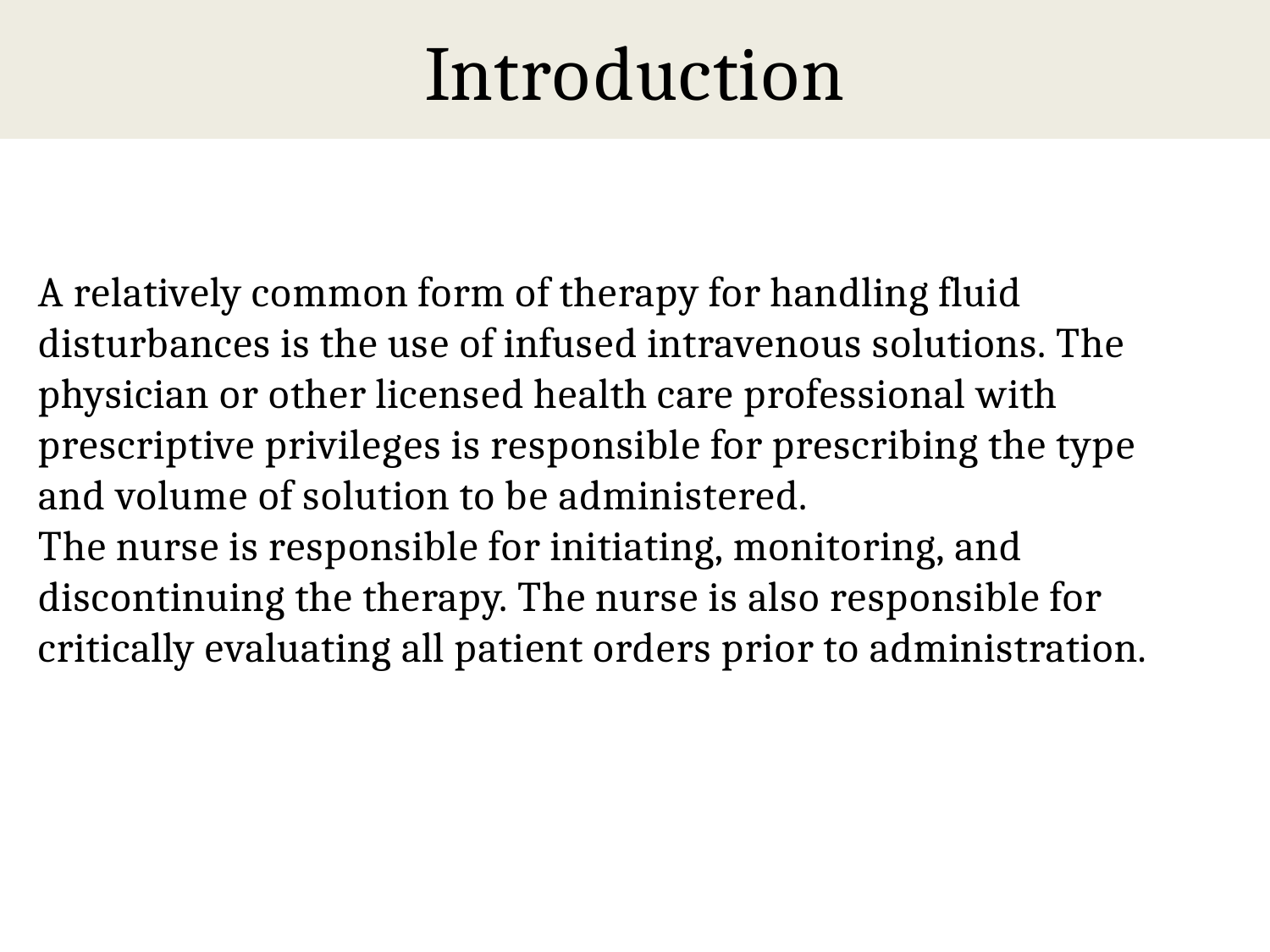

# Introduction
A relatively common form of therapy for handling fluid disturbances is the use of infused intravenous solutions. The physician or other licensed health care professional with prescriptive privileges is responsible for prescribing the type and volume of solution to be administered.
The nurse is responsible for initiating, monitoring, and discontinuing the therapy. The nurse is also responsible for critically evaluating all patient orders prior to administration.